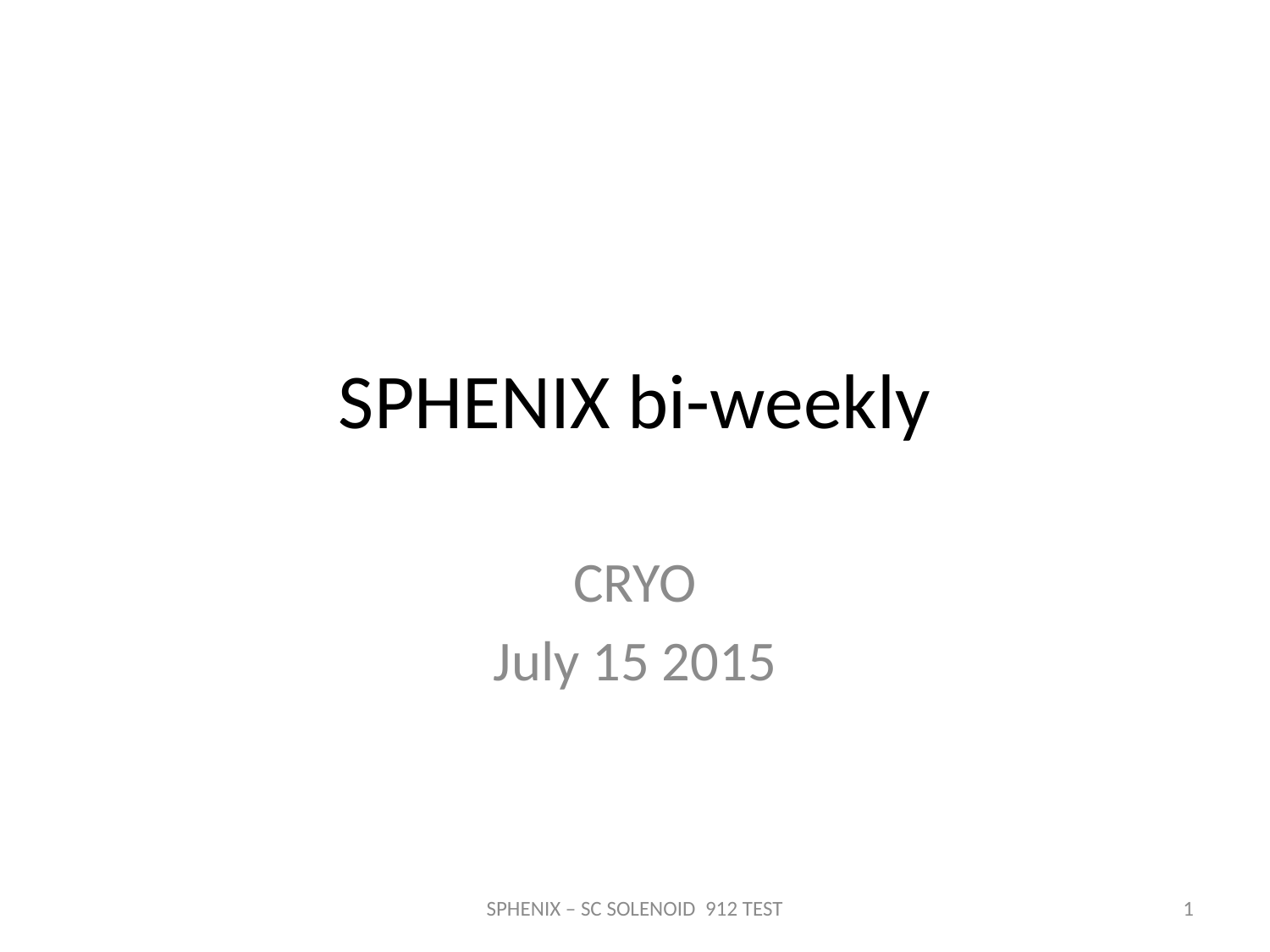

# SPHENIX bi-weekly
CRYO
July 15 2015
SPHENIX – SC SOLENOID  912 TEST
1